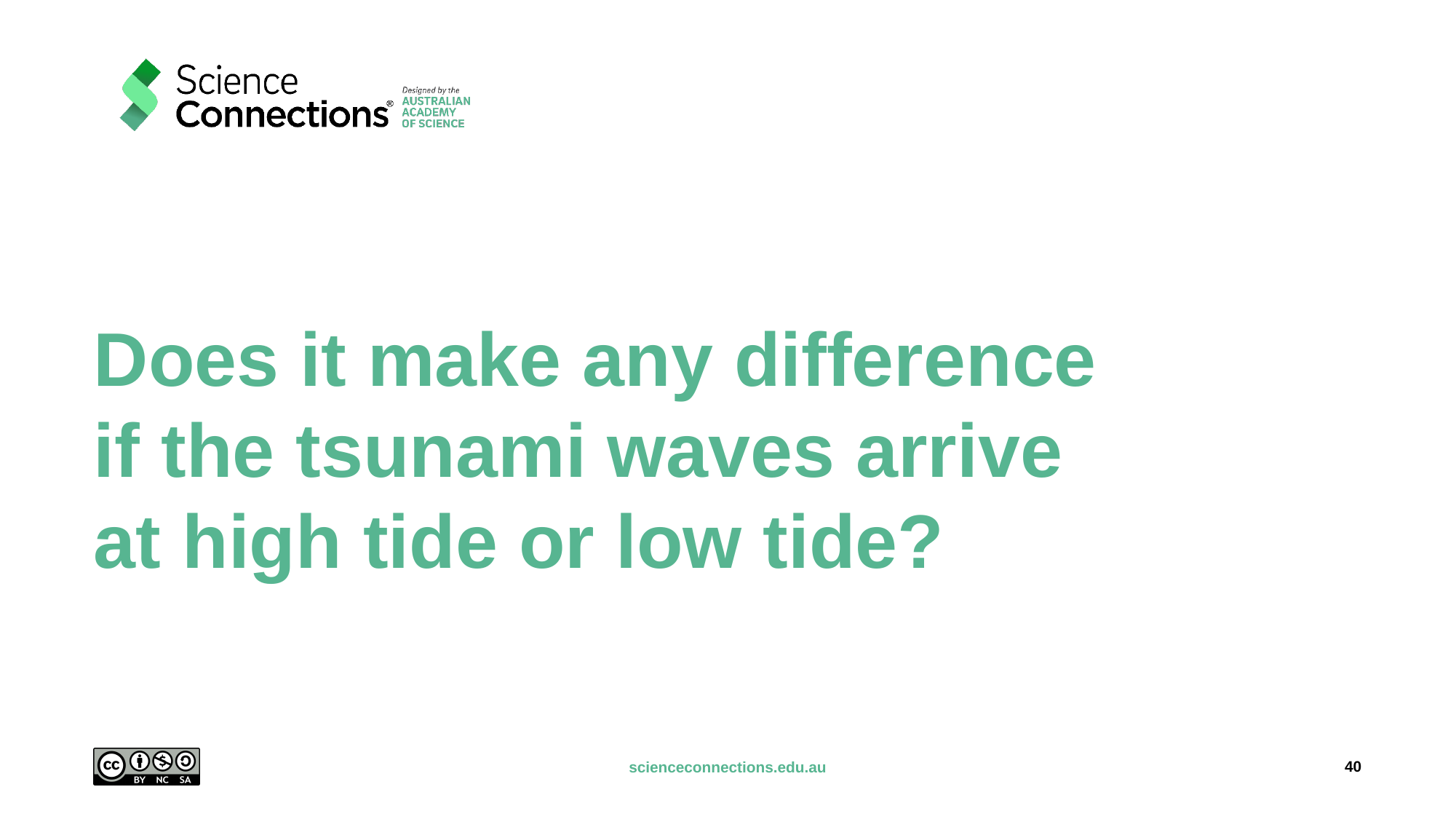

# Does it make any difference if the tsunami waves arrive at high tide or low tide?
40
scienceconnections.edu.au